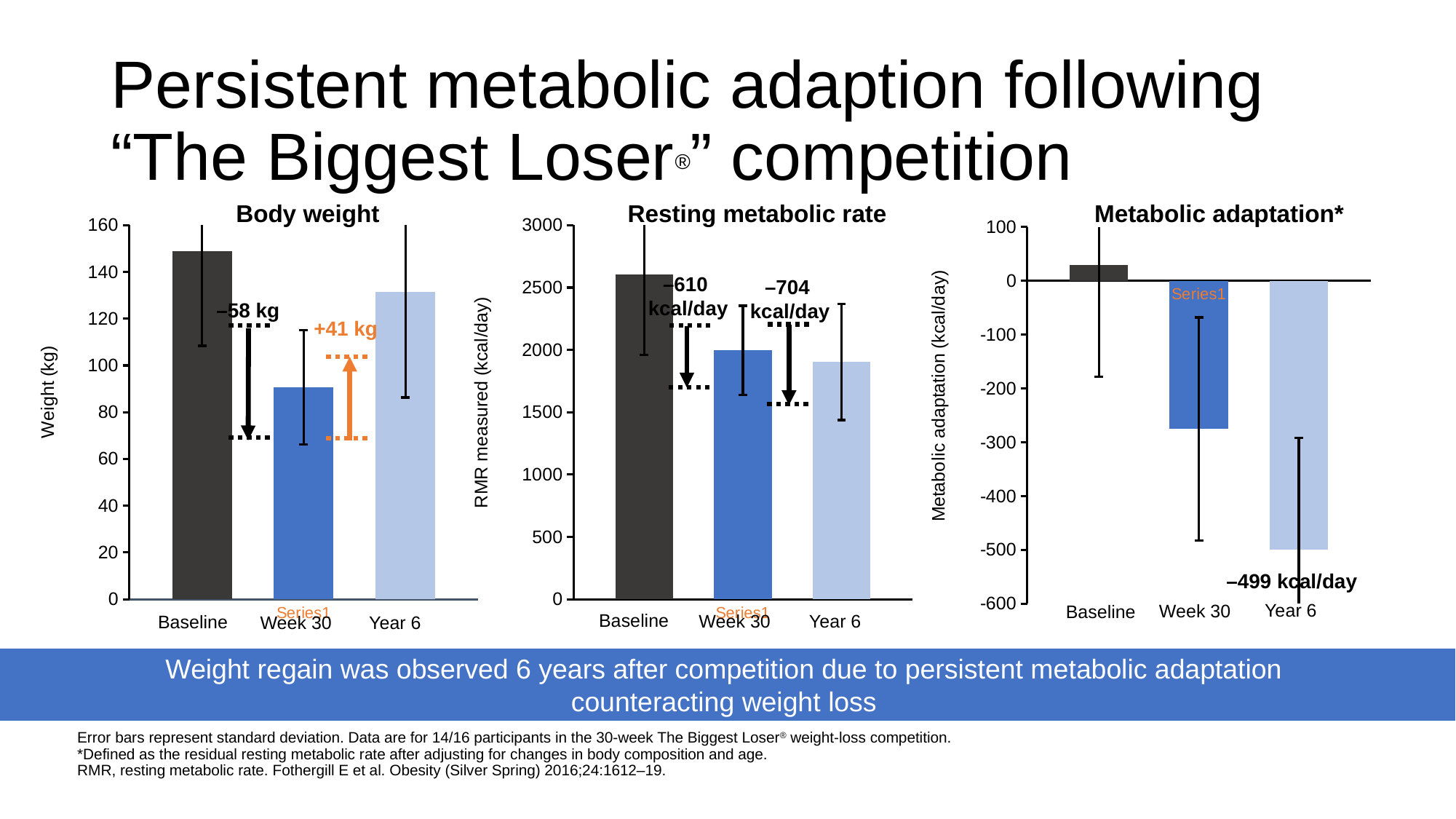

# Persistent metabolic adaption following “The Biggest Loser®” competition
Body weight
Resting metabolic rate
Metabolic adaptation*

### Chart

| Category | Baseline | Week 30 | Year 6 |
|---|---|---|---|
|  | 148.9 | 90.6 | 131.6 |

### Chart

| Category | Baseline | Week 30 | Year 6 |
|---|---|---|---|
|  | 2607.0 | 1996.0 | 1903.0 |

### Chart

| Category | Baseline | Week 30 | Year 6 |
|---|---|---|---|
|  | 29.0 | -275.0 | -499.0 |
–610
kcal/day
–704
kcal/day
–58 kg
+41 kg

–499 kcal/day
Year 6
Week 30
Baseline
Baseline
Week 30
Year 6
Baseline
Week 30
Year 6
Weight regain was observed 6 years after competition due to persistent metabolic adaptation
counteracting weight loss
Error bars represent standard deviation. Data are for 14/16 participants in the 30-week The Biggest Loser® weight-loss competition.
*Defined as the residual resting metabolic rate after adjusting for changes in body composition and age.
RMR, resting metabolic rate. Fothergill E et al. Obesity (Silver Spring) 2016;24:1612–19.